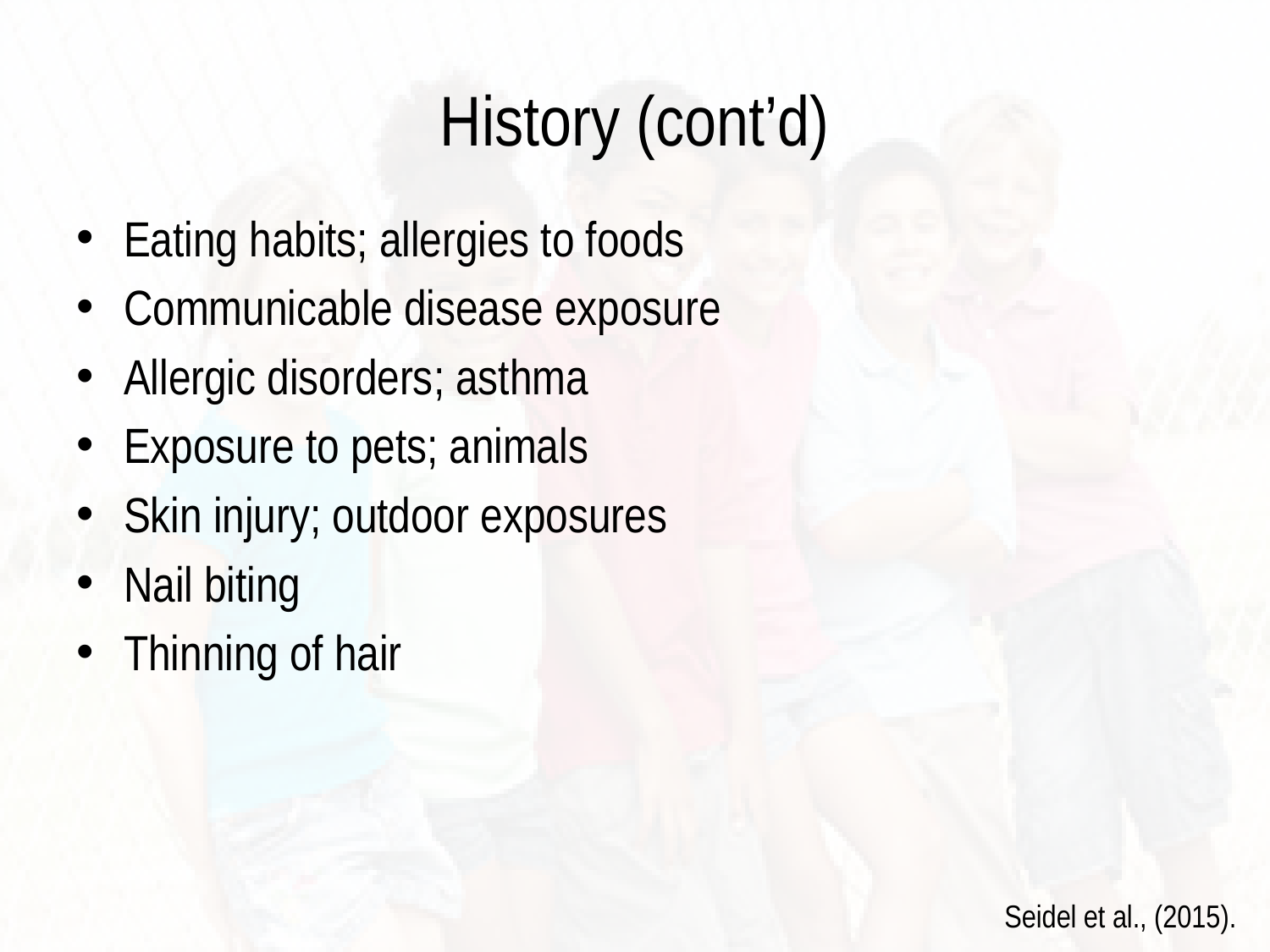

# History (cont’d)
Eating habits; allergies to foods
Communicable disease exposure
Allergic disorders; asthma
Exposure to pets; animals
Skin injury; outdoor exposures
Nail biting
Thinning of hair
Seidel et al., (2015).